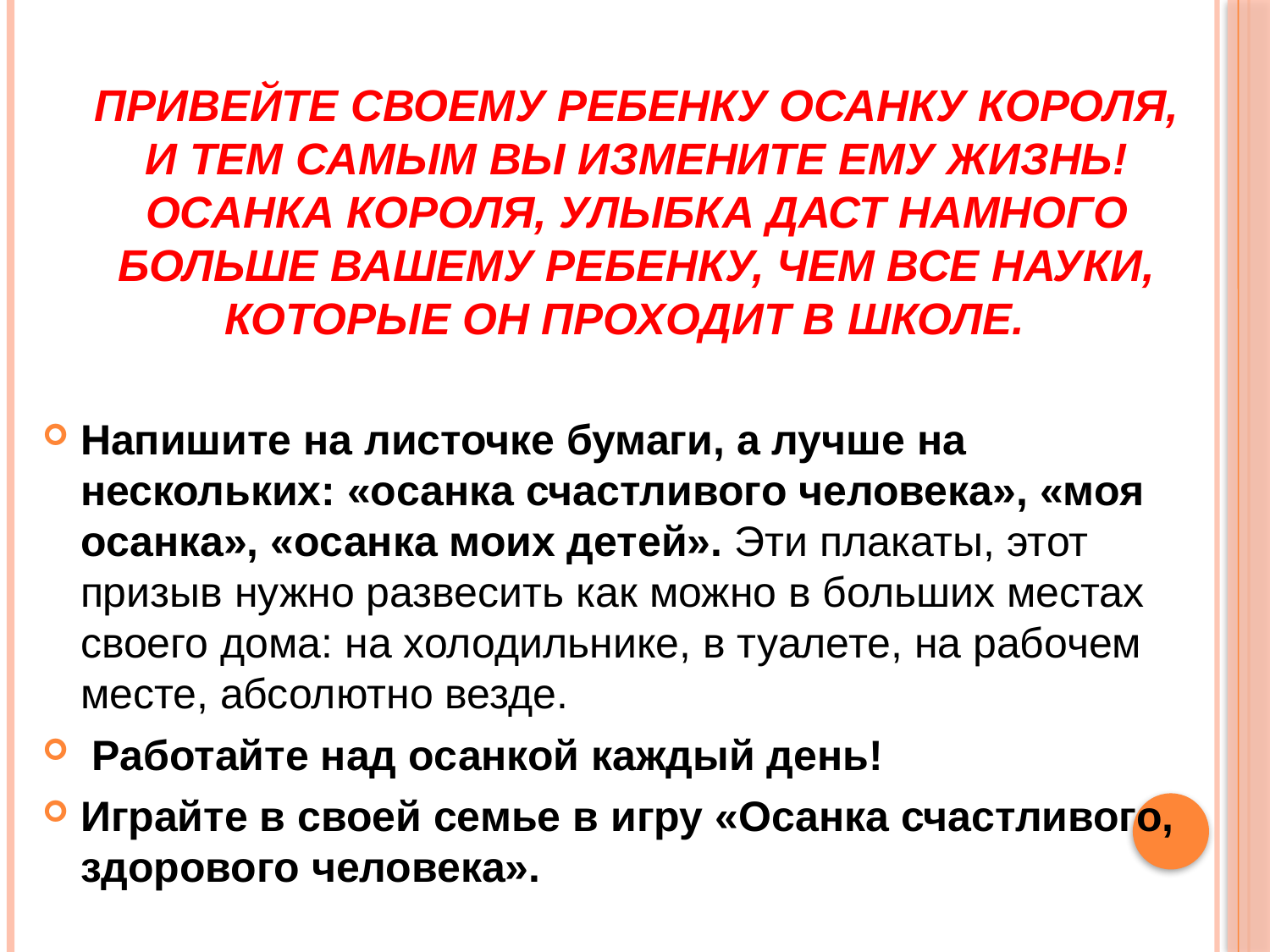

# Привейте своему ребенку осанку короля, и тем самым вы измените ему жизнь! Осанка короля, улыбка даст намного больше вашему ребенку, чем все науки, которые он проходит в школе.
Напишите на листочке бумаги, а лучше на нескольких: «осанка счастливого человека», «моя осанка», «осанка моих детей». Эти плакаты, этот призыв нужно развесить как можно в больших местах своего дома: на холодильнике, в туалете, на рабочем месте, абсолютно везде.
 Работайте над осанкой каждый день!
Играйте в своей семье в игру «Осанка счастливого, здорового человека».